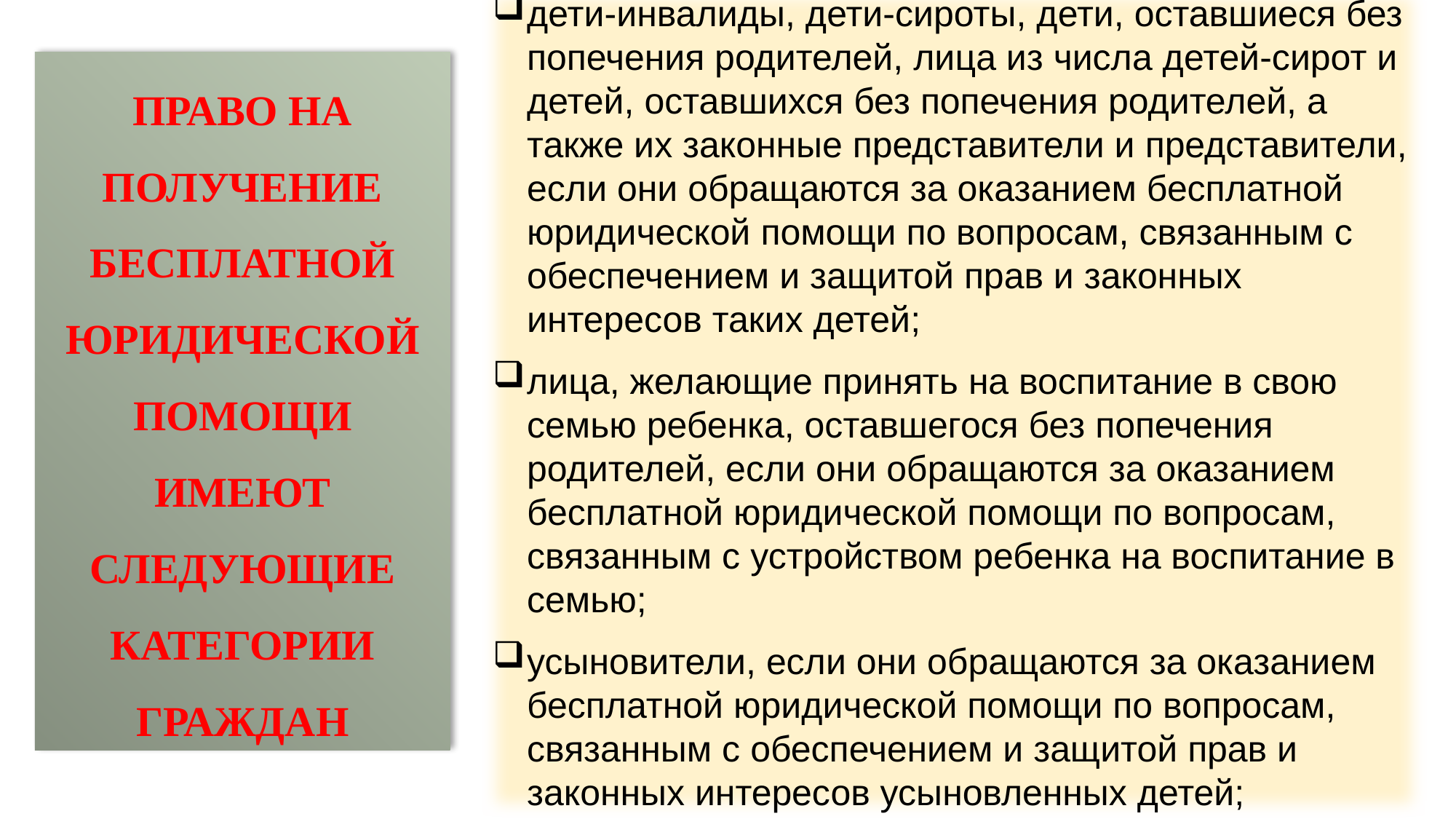

дети-инвалиды, дети-сироты, дети, оставшиеся без попечения родителей, лица из числа детей-сирот и детей, оставшихся без попечения родителей, а также их законные представители и представители, если они обращаются за оказанием бесплатной юридической помощи по вопросам, связанным с обеспечением и защитой прав и законных интересов таких детей;
лица, желающие принять на воспитание в свою семью ребенка, оставшегося без попечения родителей, если они обращаются за оказанием бесплатной юридической помощи по вопросам, связанным с устройством ребенка на воспитание в семью;
усыновители, если они обращаются за оказанием бесплатной юридической помощи по вопросам, связанным с обеспечением и защитой прав и законных интересов усыновленных детей;
Право на получение бесплатной юридической помощи имеют следующие категории граждан